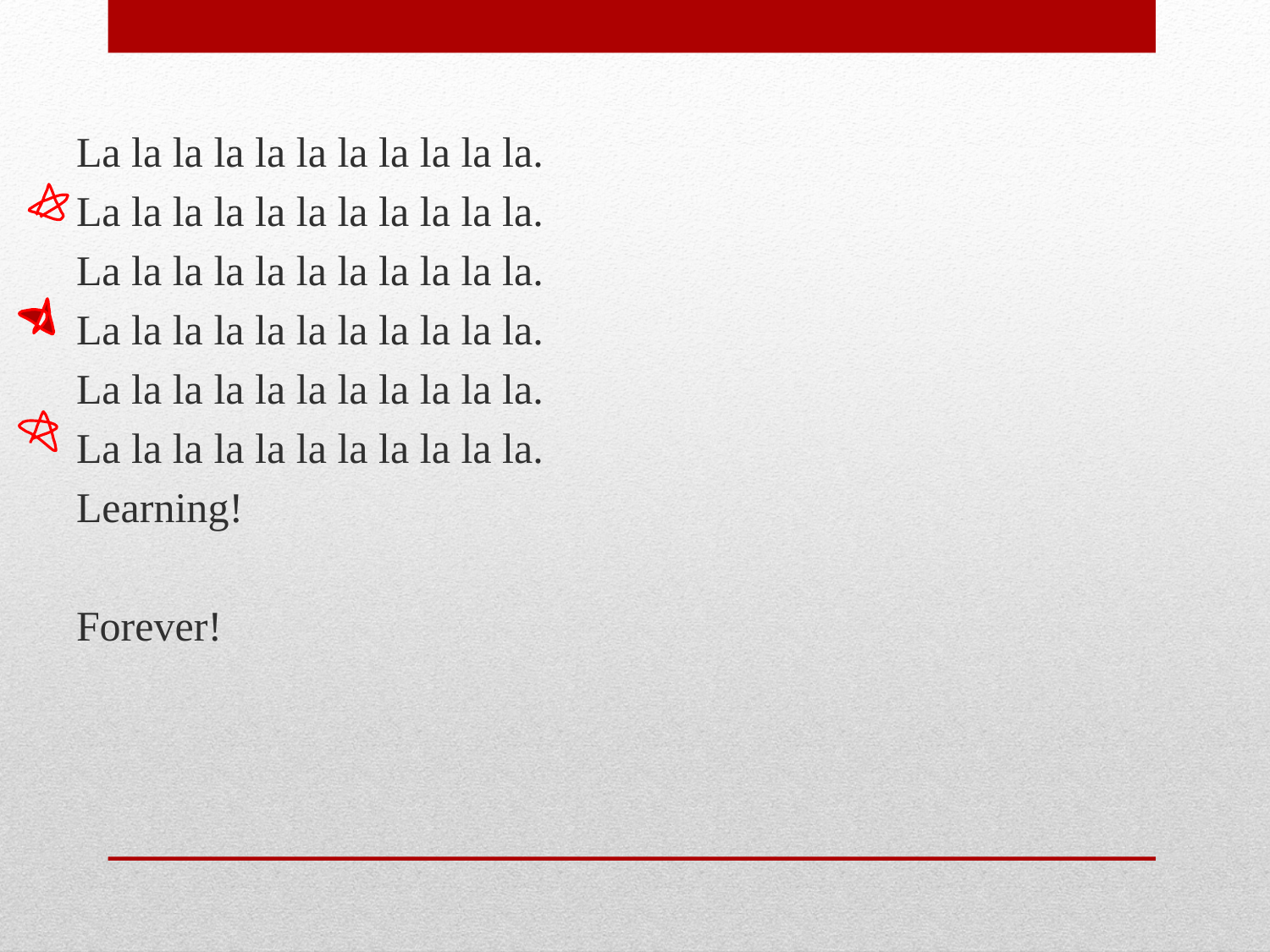

La la la la la la la la la la la.
La la la la la la la la la la la.
La la la la la la la la la la la.
La la la la la la la la la la la.
La la la la la la la la la la la.
La la la la la la la la la la la.
Learning!

Forever!